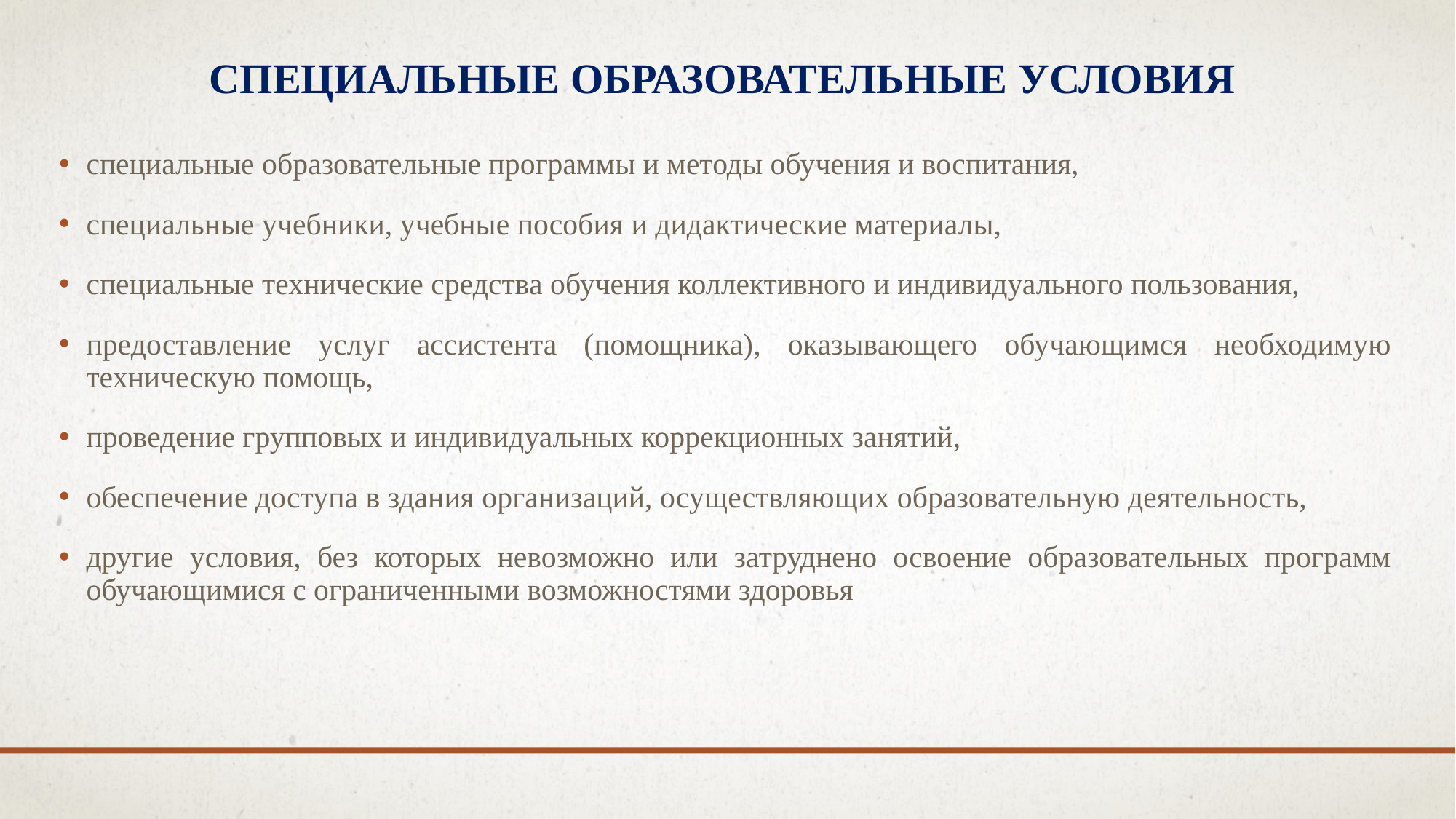

# Специальные образовательные условия
специальные образовательные программы и методы обучения и воспитания,
специальные учебники, учебные пособия и дидактические материалы,
специальные технические средства обучения коллективного и индивидуального пользования,
предоставление услуг ассистента (помощника), оказывающего обучающимся необходимую техническую помощь,
проведение групповых и индивидуальных коррекционных занятий,
обеспечение доступа в здания организаций, осуществляющих образовательную деятельность,
другие условия, без которых невозможно или затруднено освоение образовательных программ обучающимися с ограниченными возможностями здоровья